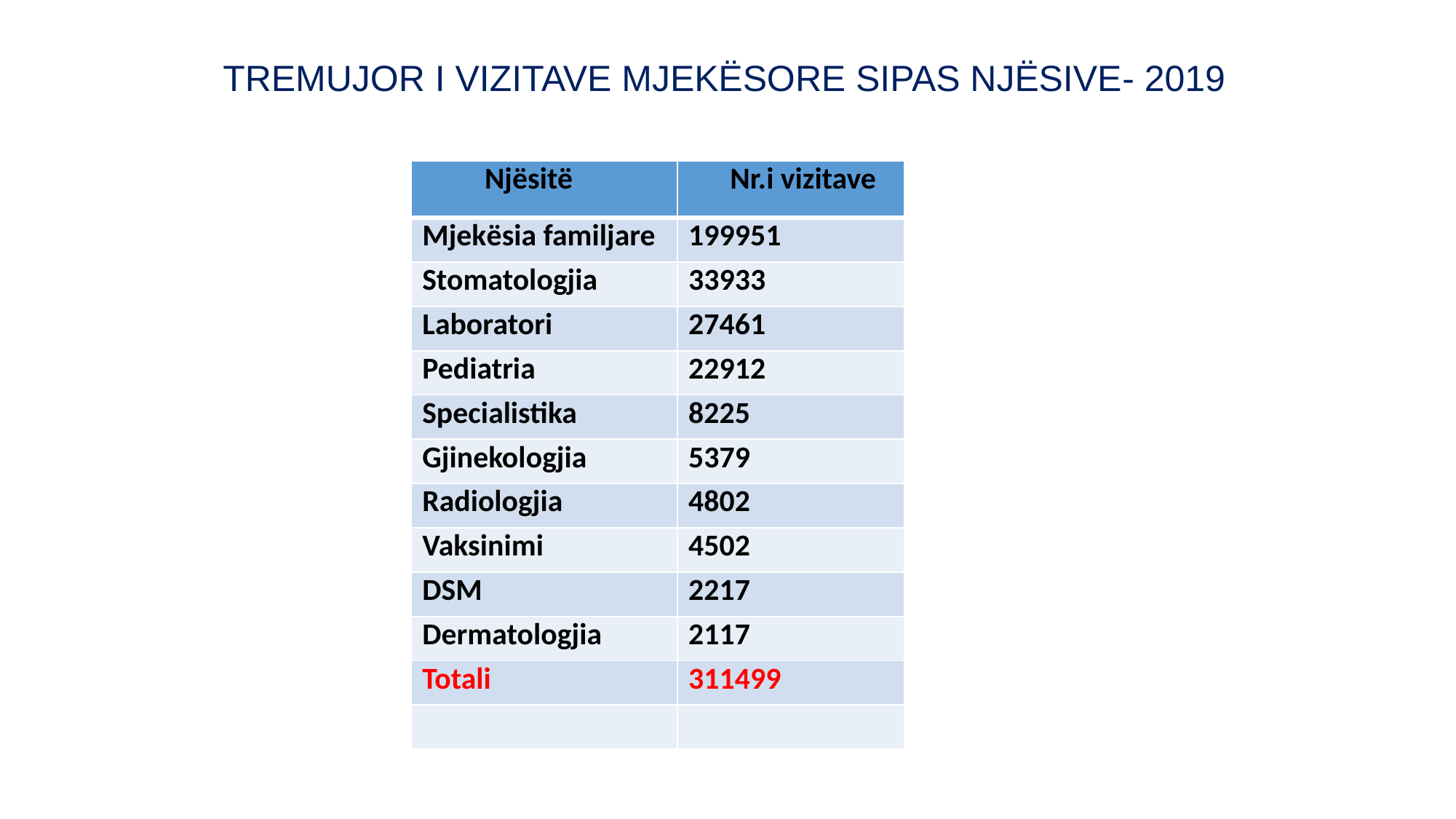

# TREMUJOR I VIZITAVE MJEKËSORE SIPAS NJËSIVE- 2019
| Njësitë | Nr.i vizitave |
| --- | --- |
| Mjekësia familjare | 199951 |
| Stomatologjia | 33933 |
| Laboratori | 27461 |
| Pediatria | 22912 |
| Specialistika | 8225 |
| Gjinekologjia | 5379 |
| Radiologjia | 4802 |
| Vaksinimi | 4502 |
| DSM | 2217 |
| Dermatologjia | 2117 |
| Totali | 311499 |
|  |  |